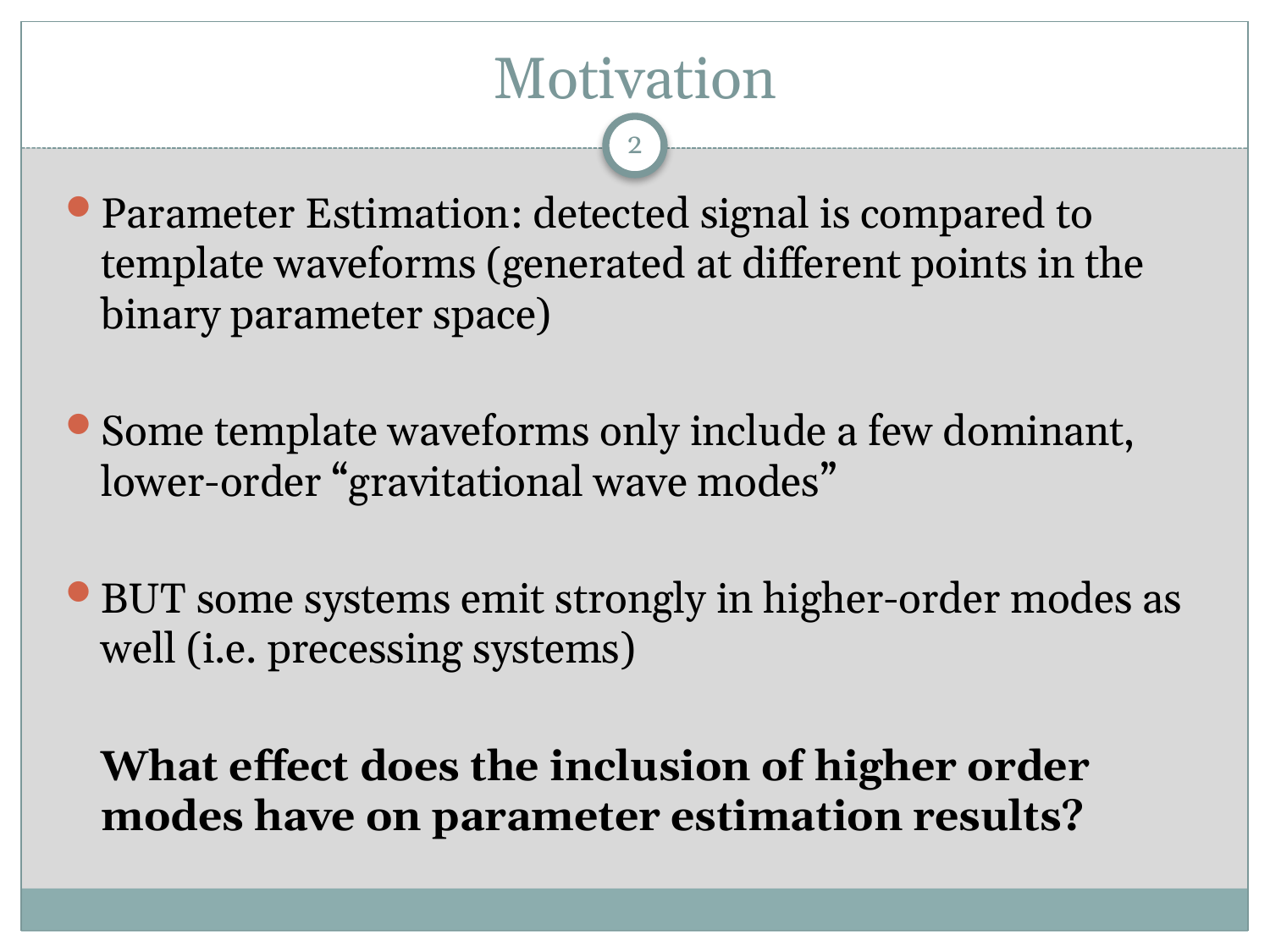

# Motivation
2
Parameter Estimation: detected signal is compared to template waveforms (generated at different points in the binary parameter space)

Some template waveforms only include a few dominant, lower-order “gravitational wave modes”

BUT some systems emit strongly in higher-order modes as well (i.e. precessing systems)

	What effect does the inclusion of higher order modes have on parameter estimation results?